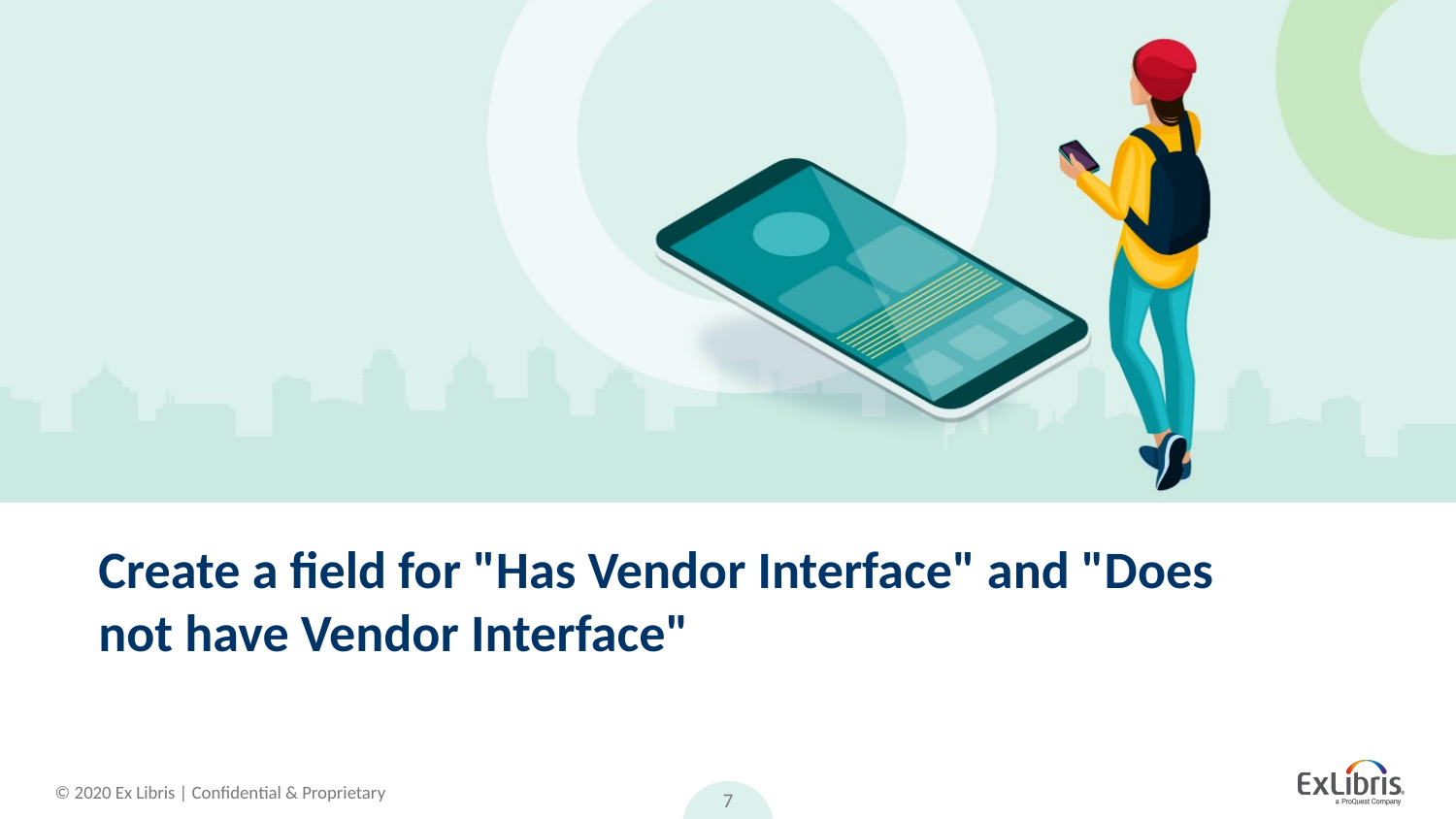

# Create a field for "Has Vendor Interface" and "Does not have Vendor Interface"
7